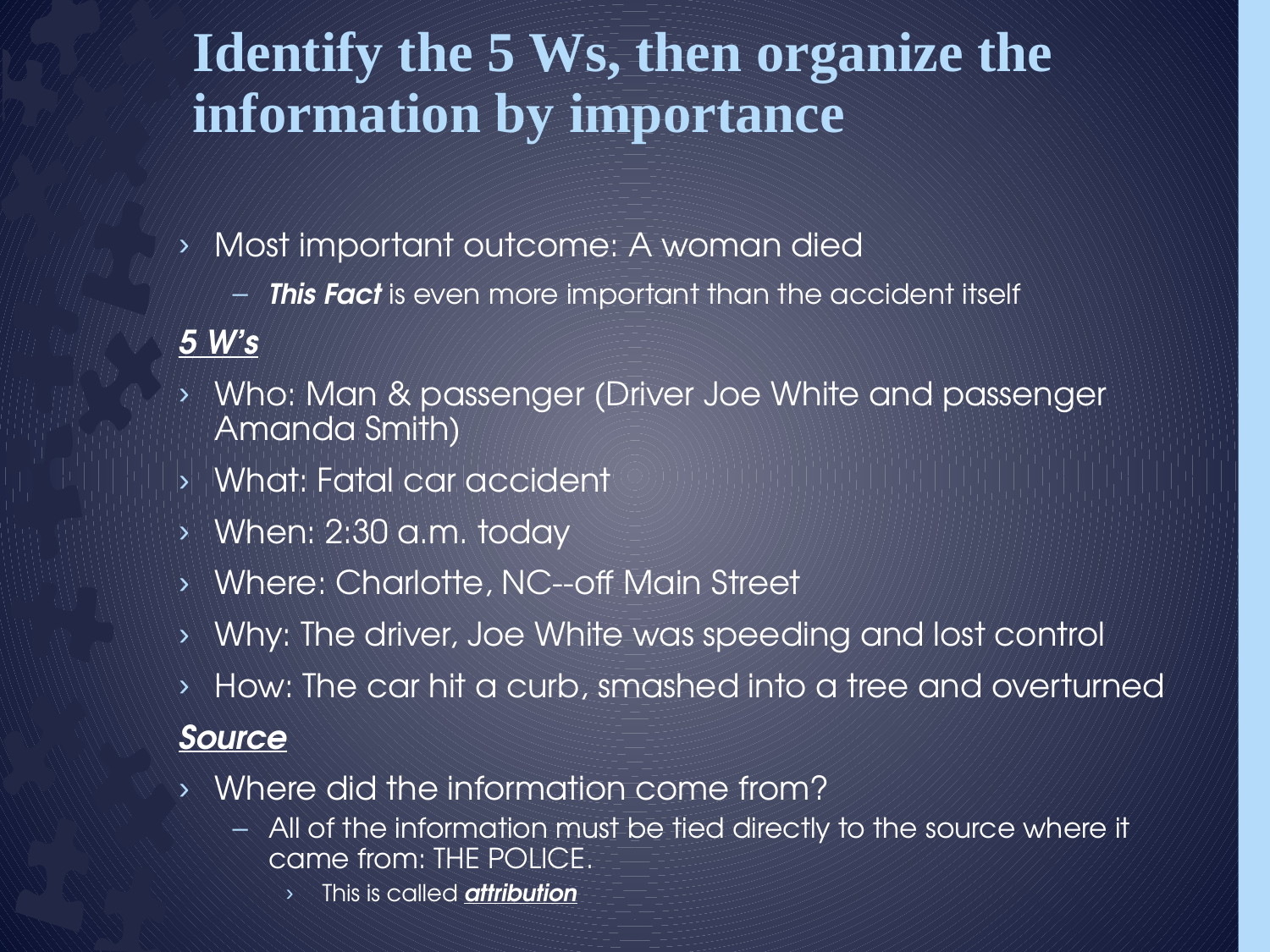

# Identify the 5 Ws, then organize the information by importance
Most important outcome: A woman died
This Fact is even more important than the accident itself
5 W’s
Who: Man & passenger (Driver Joe White and passenger Amanda Smith)
What: Fatal car accident
When: 2:30 a.m. today
Where: Charlotte, NC--off Main Street
Why: The driver, Joe White was speeding and lost control
How: The car hit a curb, smashed into a tree and overturned
Source
Where did the information come from?
All of the information must be tied directly to the source where it came from: THE POLICE.
This is called attribution